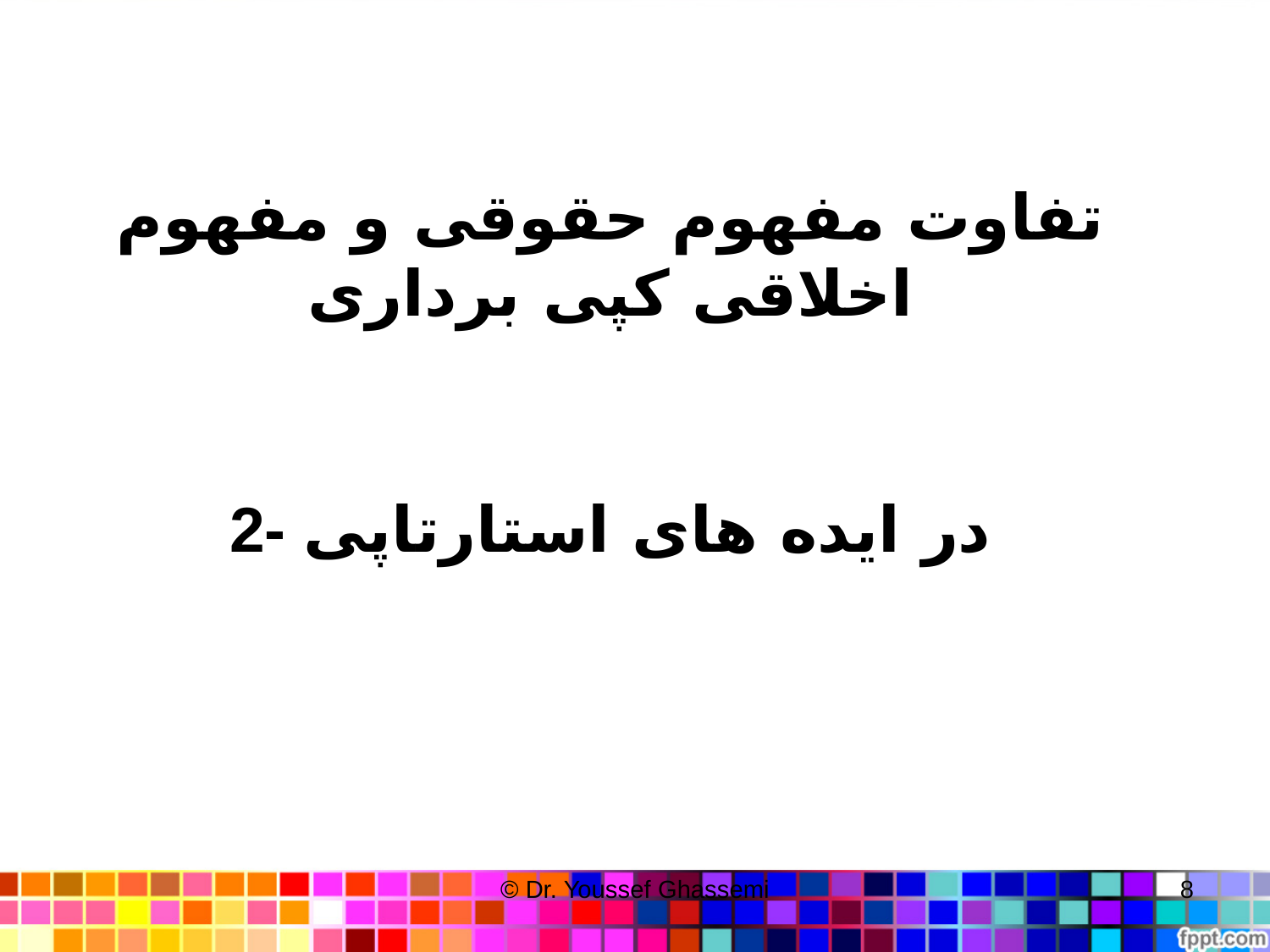

# تفاوت مفهوم حقوقی و مفهوم اخلاقی کپی برداری
2- در ایده های استارتاپی

© Dr. Youssef Ghassemi
8